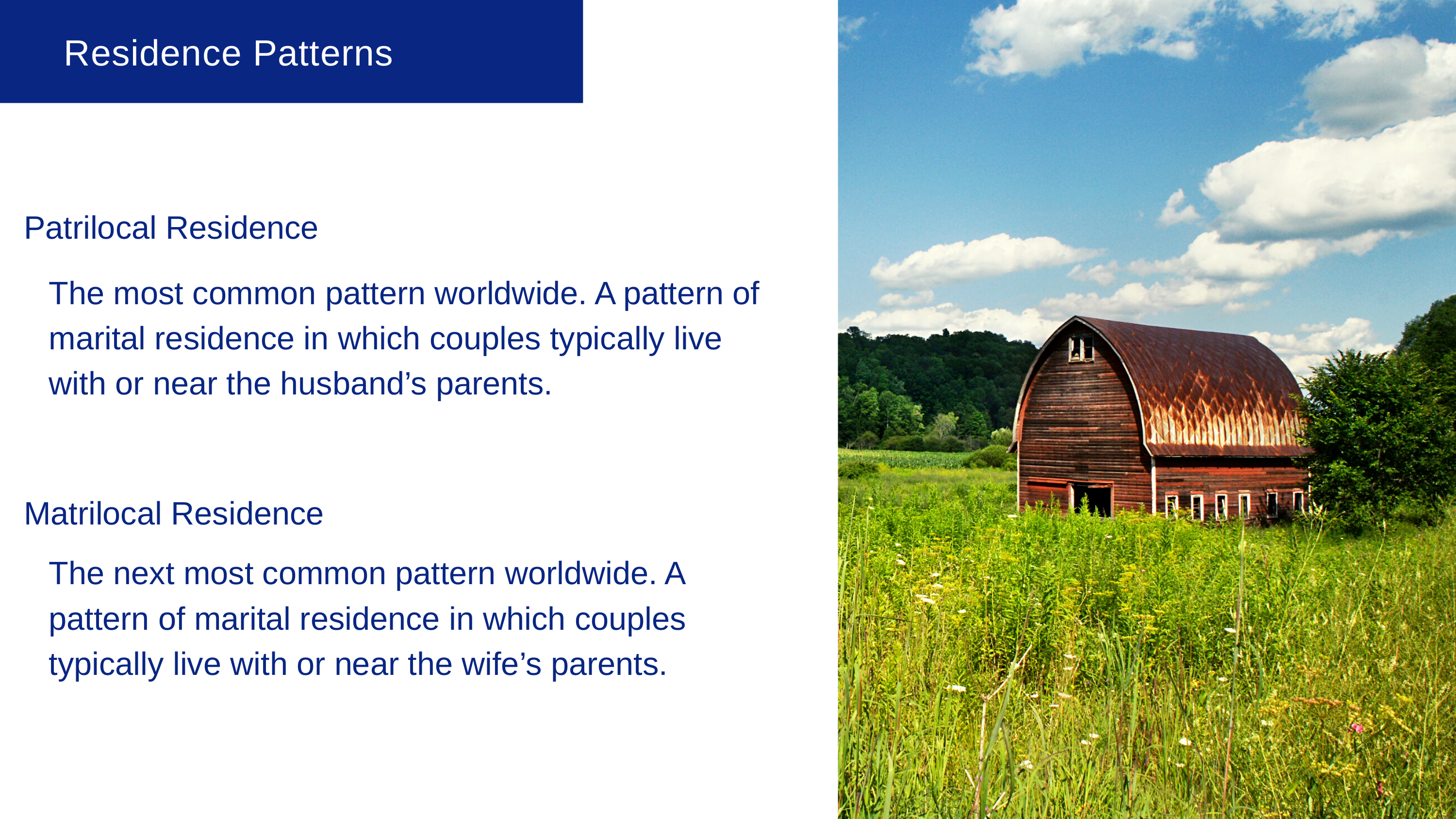

Residence Patterns
Patrilocal Residence
The most common pattern worldwide. A pattern of marital residence in which couples typically live with or near the husband’s parents.
Matrilocal Residence
The next most common pattern worldwide. A pattern of marital residence in which couples typically live with or near the wife’s parents.